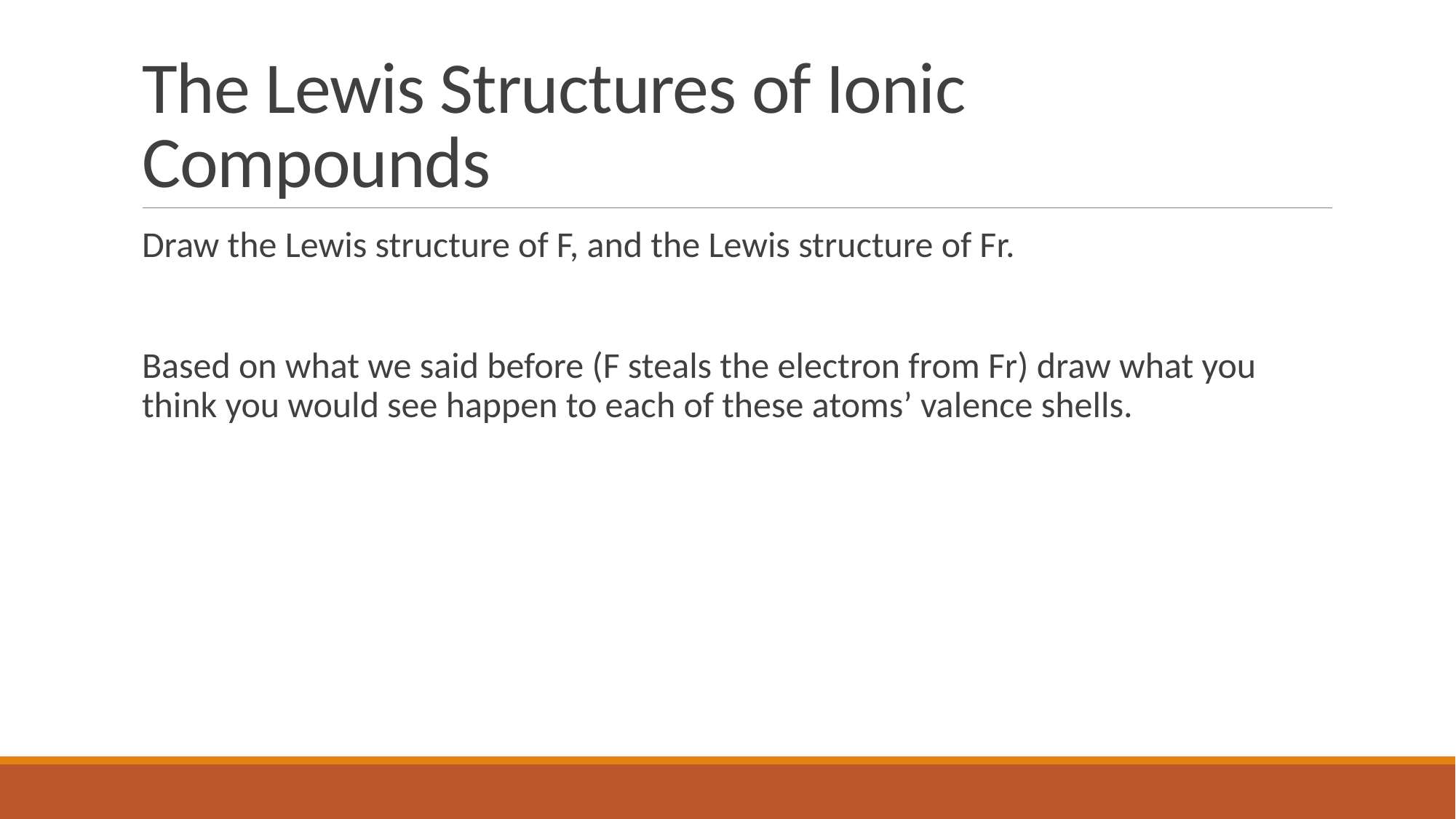

# The Lewis Structures of Ionic Compounds
Draw the Lewis structure of F, and the Lewis structure of Fr.

Based on what we said before (F steals the electron from Fr) draw what you think you would see happen to each of these atoms’ valence shells.